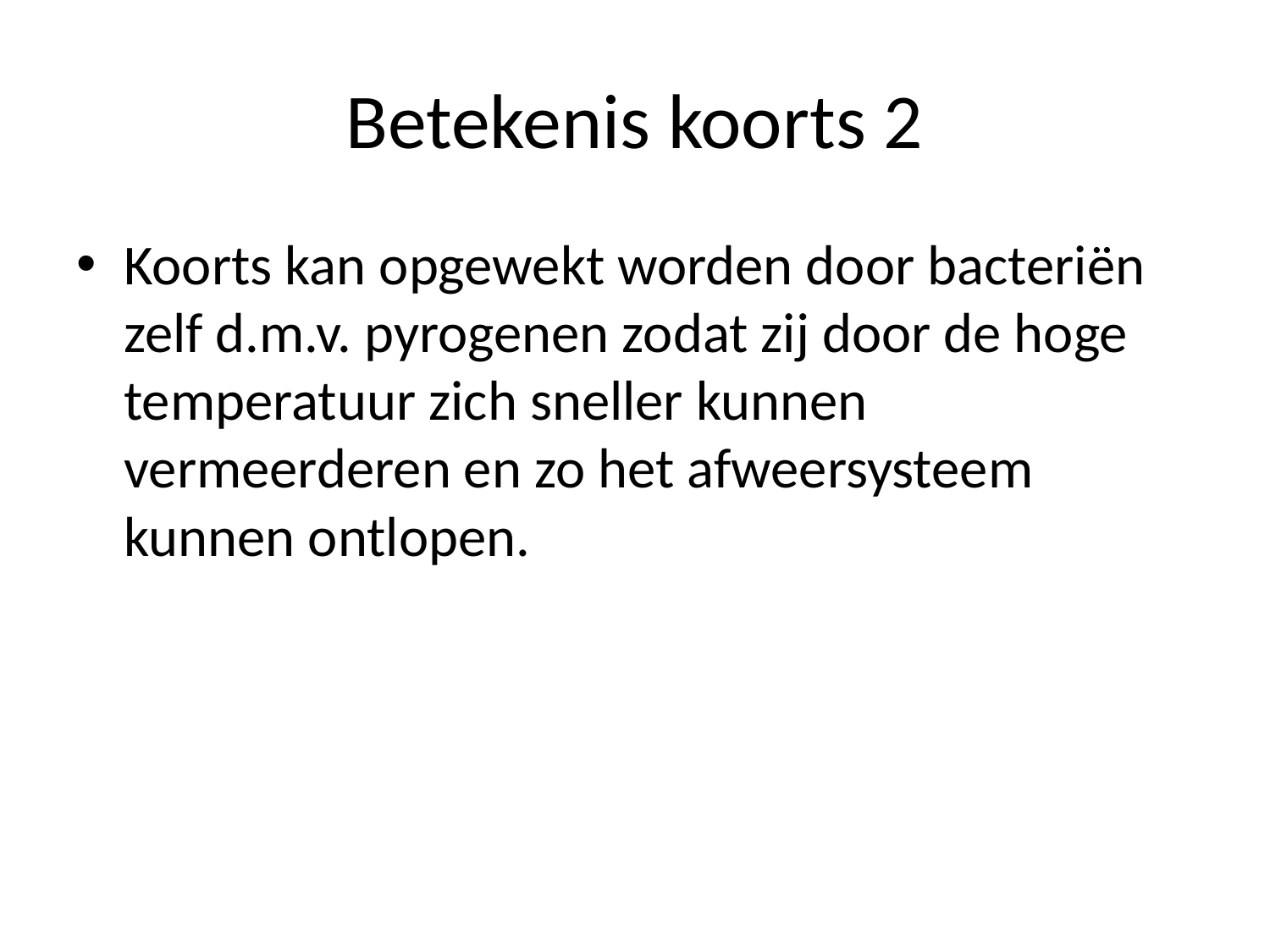

# Betekenis koorts 2
Koorts kan opgewekt worden door bacteriën zelf d.m.v. pyrogenen zodat zij door de hoge temperatuur zich sneller kunnen vermeerderen en zo het afweersysteem kunnen ontlopen.